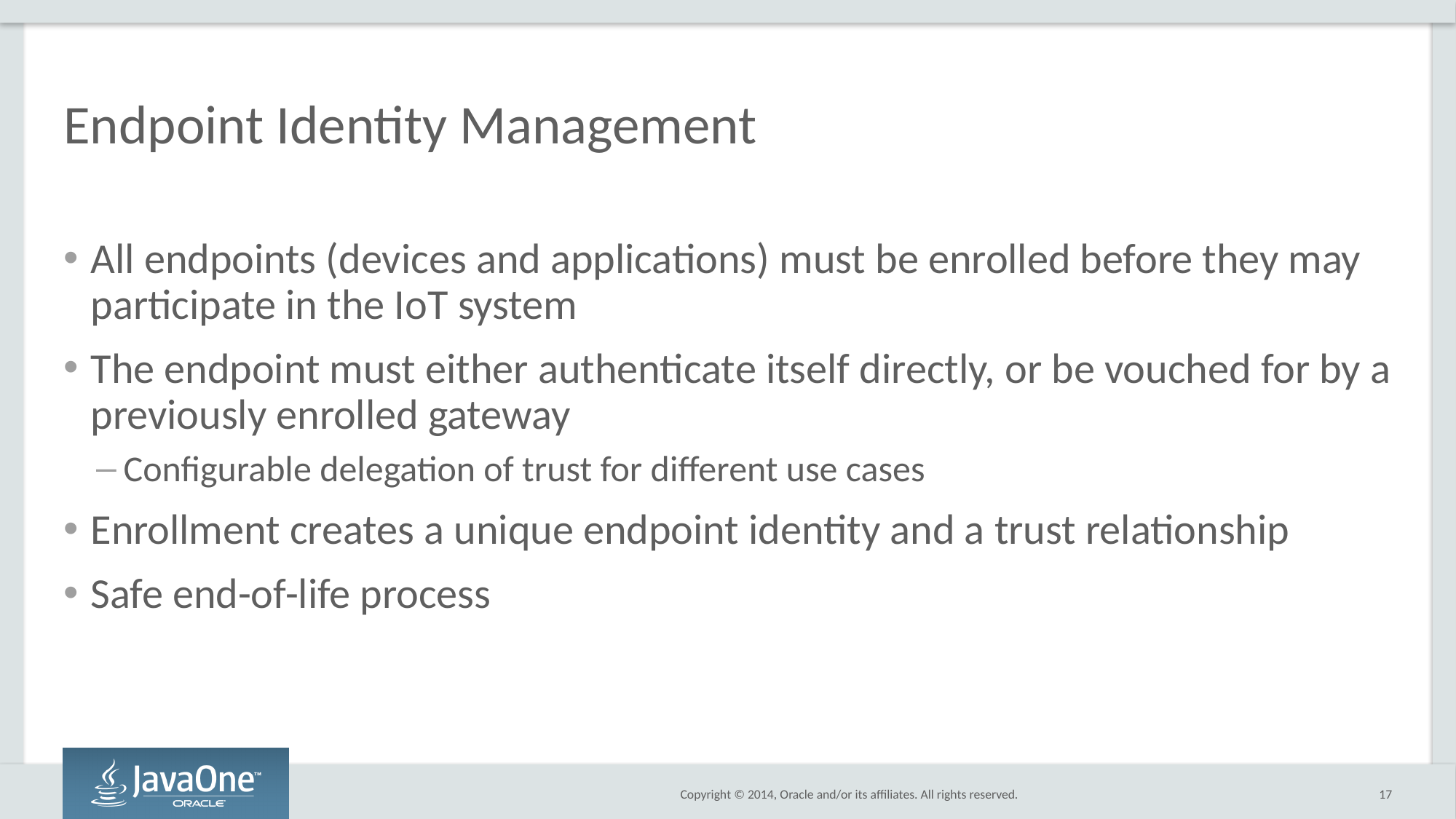

# Endpoint Identity Management

All endpoints (devices and applications) must be enrolled before they may participate in the IoT system
The endpoint must either authenticate itself directly, or be vouched for by a previously enrolled gateway
Configurable delegation of trust for different use cases
Enrollment creates a unique endpoint identity and a trust relationship
Safe end-of-life process
17